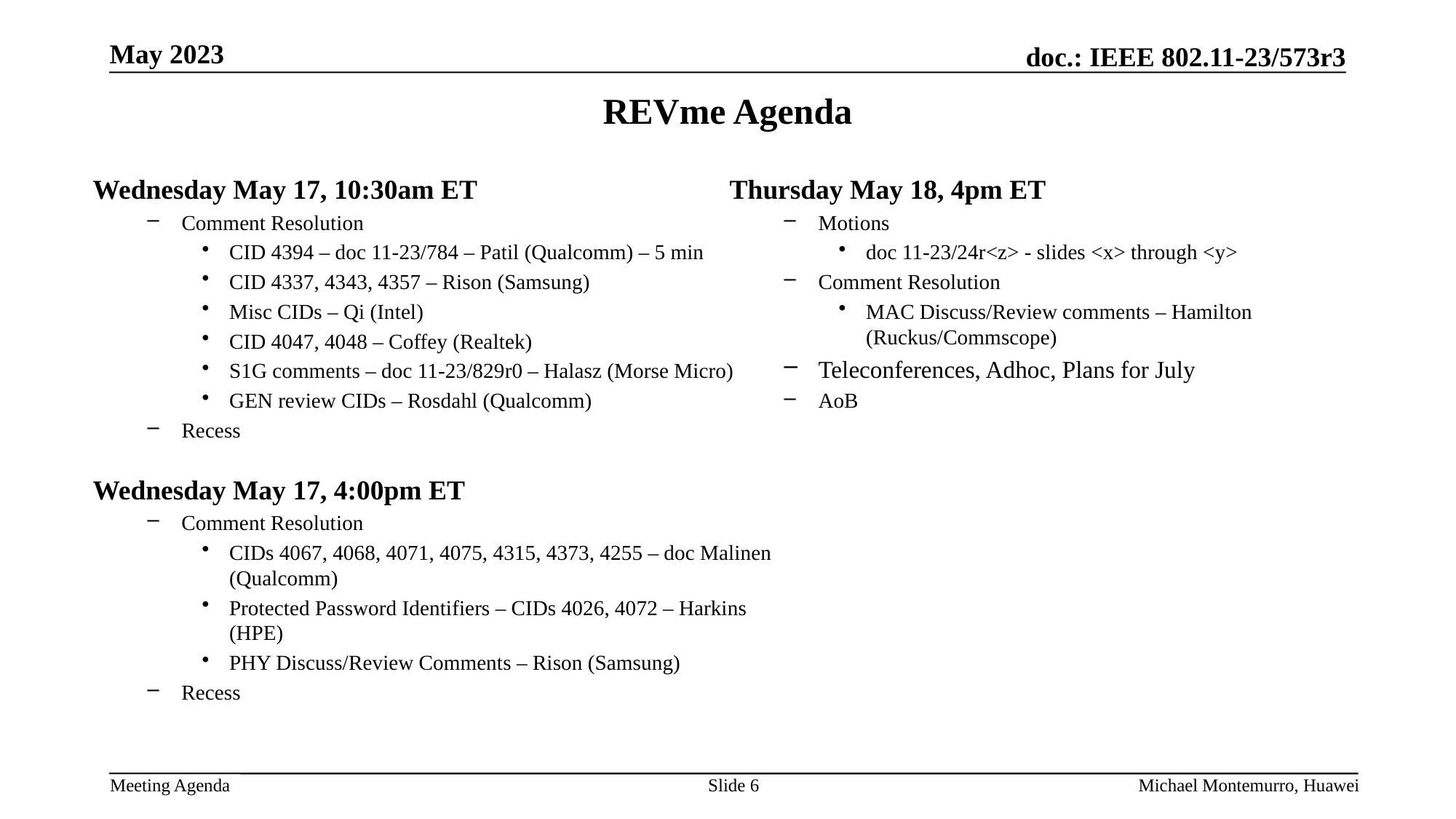

# REVme Agenda
Wednesday May 17, 10:30am ET
Comment Resolution
CID 4394 – doc 11-23/784 – Patil (Qualcomm) – 5 min
CID 4337, 4343, 4357 – Rison (Samsung)
Misc CIDs – Qi (Intel)
CID 4047, 4048 – Coffey (Realtek)
S1G comments – doc 11-23/829r0 – Halasz (Morse Micro)
GEN review CIDs – Rosdahl (Qualcomm)
Recess
Thursday May 18, 4pm ET
Motions
doc 11-23/24r<z> - slides <x> through <y>
Comment Resolution
MAC Discuss/Review comments – Hamilton (Ruckus/Commscope)
Teleconferences, Adhoc, Plans for July
AoB
Wednesday May 17, 4:00pm ET
Comment Resolution
CIDs 4067, 4068, 4071, 4075, 4315, 4373, 4255 – doc Malinen (Qualcomm)
Protected Password Identifiers – CIDs 4026, 4072 – Harkins (HPE)
PHY Discuss/Review Comments – Rison (Samsung)
Recess
Slide 6
Michael Montemurro, Huawei